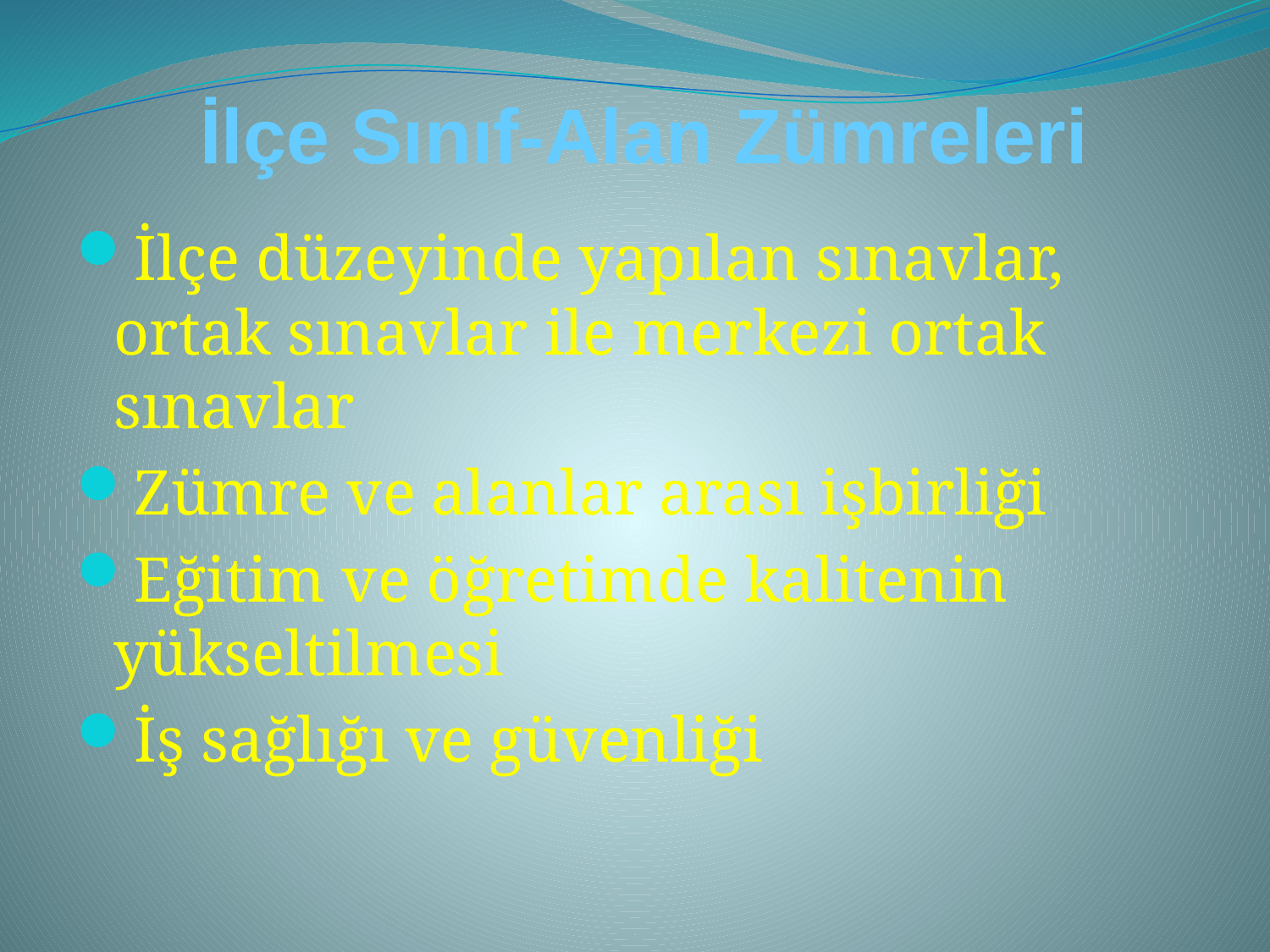

# . İlçe Sınıf-Alan Zümreleri

İlçe düzeyinde yapılan sınavlar, ortak sınavlar ile merkezi ortak sınavlar
Zümre ve alanlar arası işbirliği
Eğitim ve öğretimde kalitenin yükseltilmesi
İş sağlığı ve güvenliği